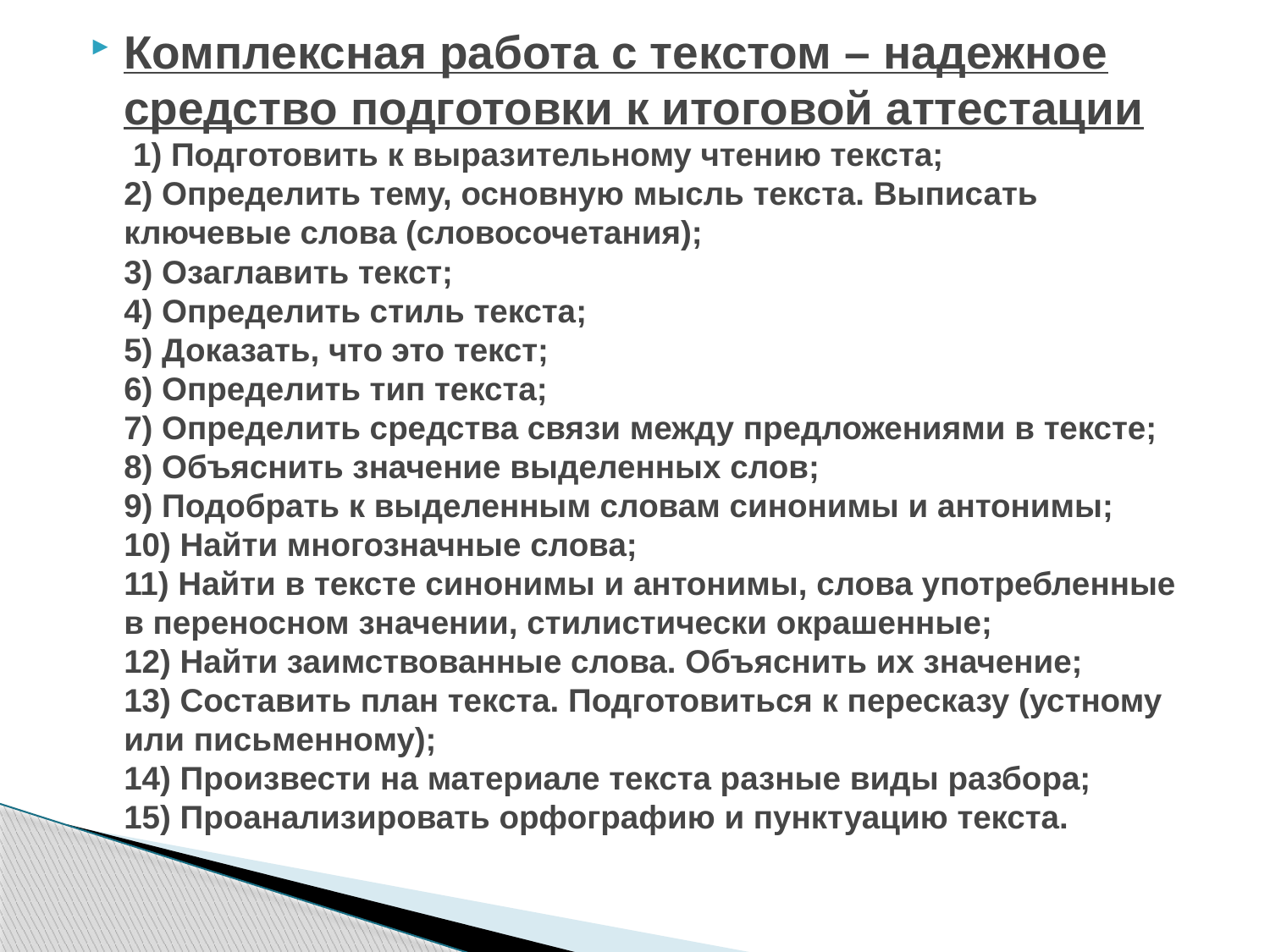

Комплексная работа с текстом – надежное средство подготовки к итоговой аттестации
 1) Подготовить к выразительному чтению текста;
2) Определить тему, основную мысль текста. Выписать ключевые слова (словосочетания);
3) Озаглавить текст;
4) Определить стиль текста;
5) Доказать, что это текст;
6) Определить тип текста;
7) Определить средства связи между предложениями в тексте;
8) Объяснить значение выделенных слов;
9) Подобрать к выделенным словам синонимы и антонимы;
10) Найти многозначные слова;
11) Найти в тексте синонимы и антонимы, слова употребленные в переносном значении, стилистически окрашенные;
12) Найти заимствованные слова. Объяснить их значение;
13) Составить план текста. Подготовиться к пересказу (устному или письменному);
14) Произвести на материале текста разные виды разбора;
15) Проанализировать орфографию и пунктуацию текста.